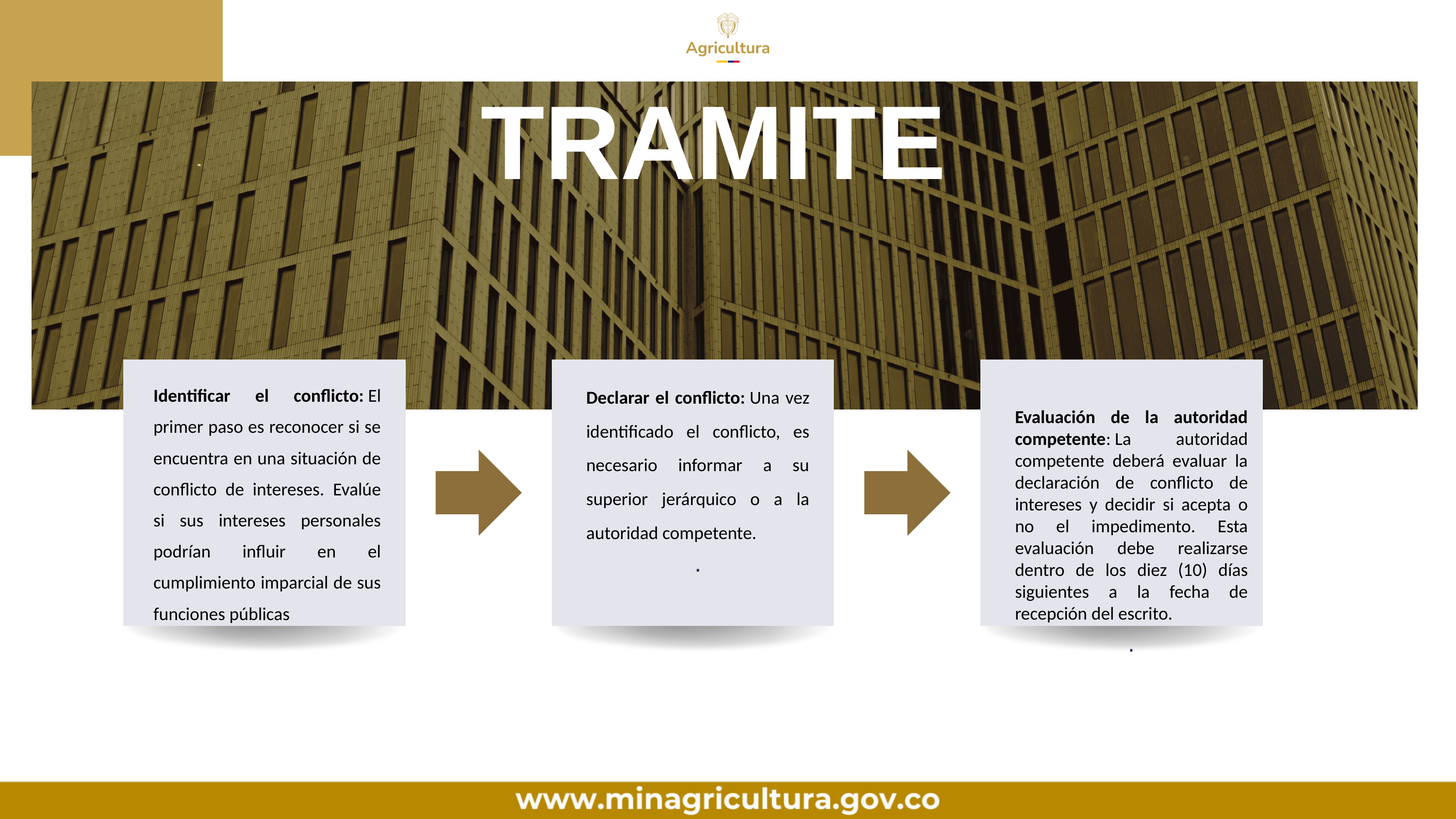

TRAMITE

Declarar el conflicto: Una vez identificado el conflicto, es necesario informar a su superior jerárquico o a la autoridad competente.
.
Identificar el conflicto: El primer paso es reconocer si se encuentra en una situación de conflicto de intereses. Evalúe si sus intereses personales podrían influir en el cumplimiento imparcial de sus funciones públicas

Evaluación de la autoridad competente: La autoridad competente deberá evaluar la declaración de conflicto de intereses y decidir si acepta o no el impedimento. Esta evaluación debe realizarse dentro de los diez (10) días siguientes a la fecha de recepción del escrito.
.